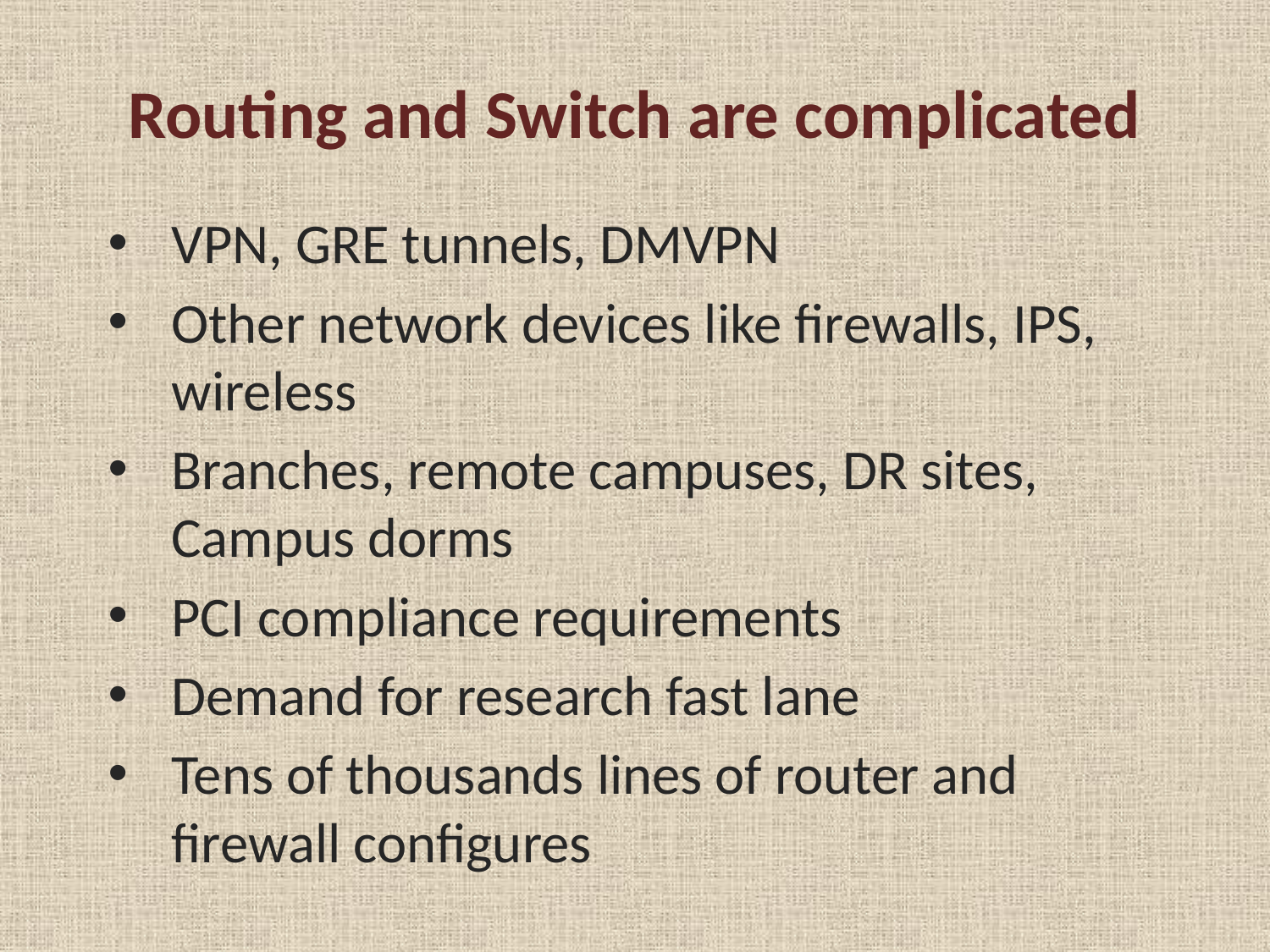

# Routing and Switch are complicated
VPN, GRE tunnels, DMVPN
Other network devices like firewalls, IPS, wireless
Branches, remote campuses, DR sites, Campus dorms
PCI compliance requirements
Demand for research fast lane
Tens of thousands lines of router and firewall configures